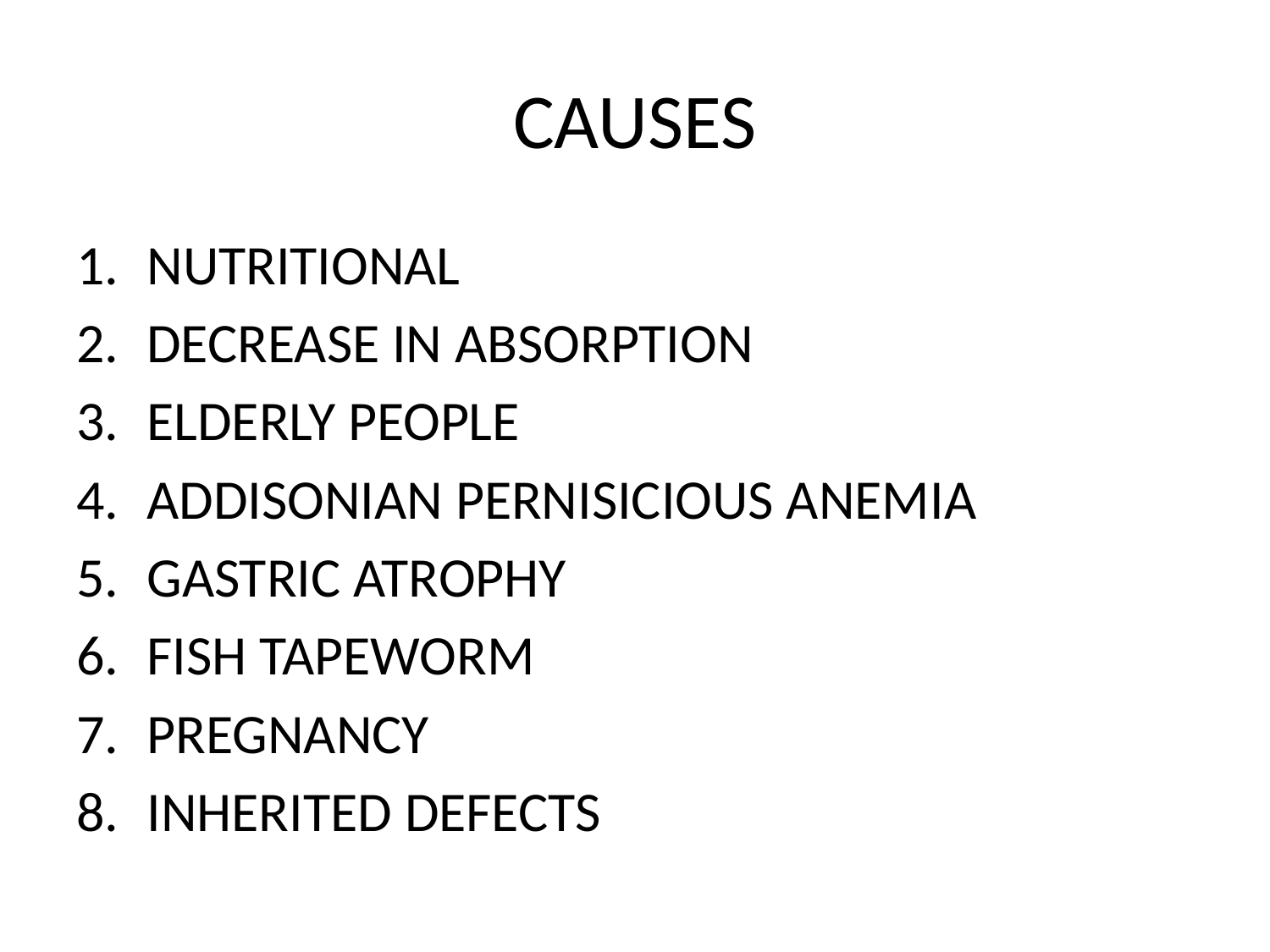

# CAUSES
NUTRITIONAL
DECREASE IN ABSORPTION
ELDERLY PEOPLE
ADDISONIAN PERNISICIOUS ANEMIA
GASTRIC ATROPHY
FISH TAPEWORM
PREGNANCY
INHERITED DEFECTS